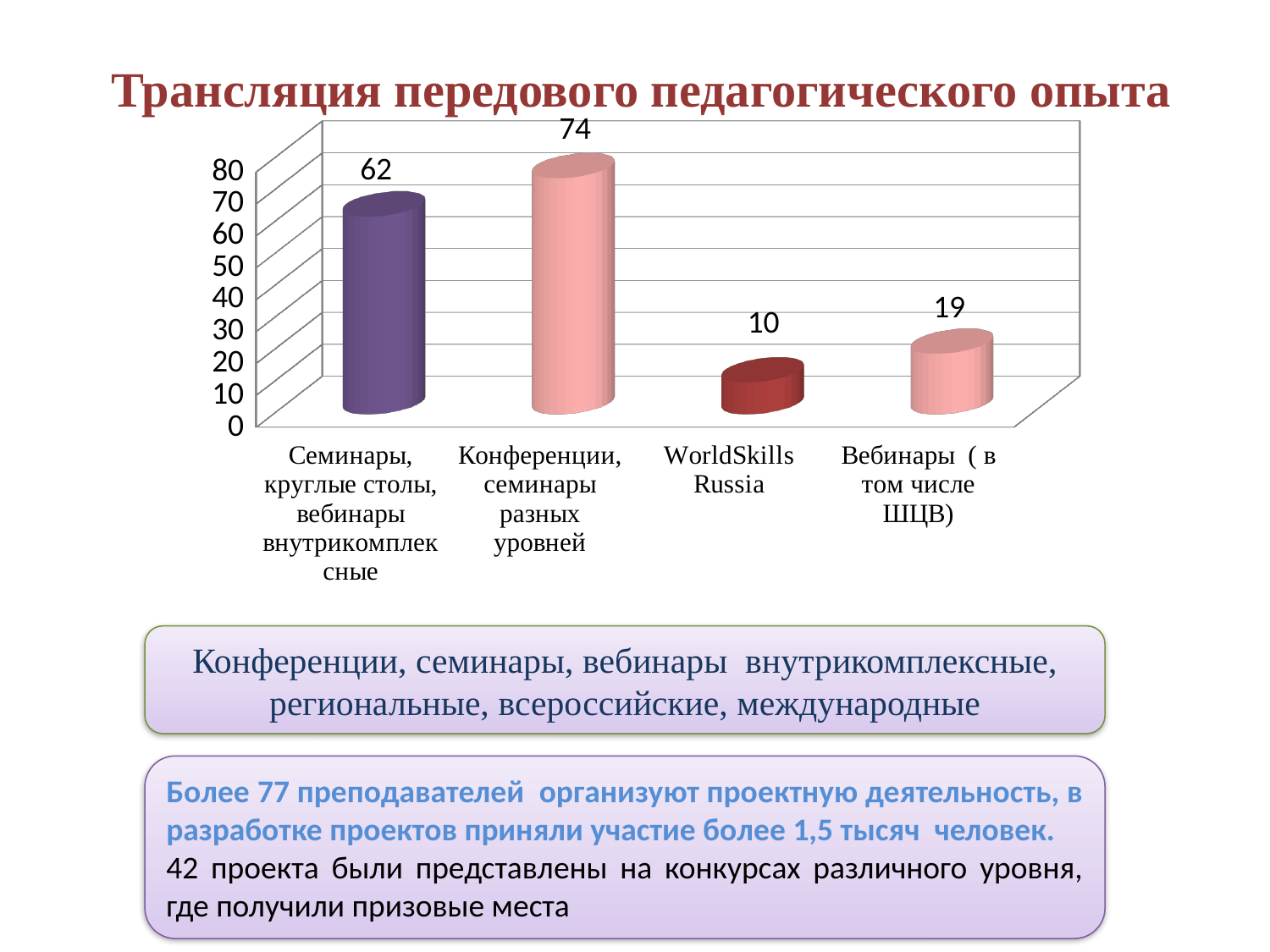

Трансляция передового педагогического опыта

[unsupported chart]

Конференции, семинары, вебинары  внутрикомплексные, региональные, всероссийские, международные
Более 77 преподавателей  организуют проектную деятельность, в разработке проектов приняли участие более 1,5 тысяч  человек.
42 проекта были представлены на конкурсах различного уровня, где получили призовые места